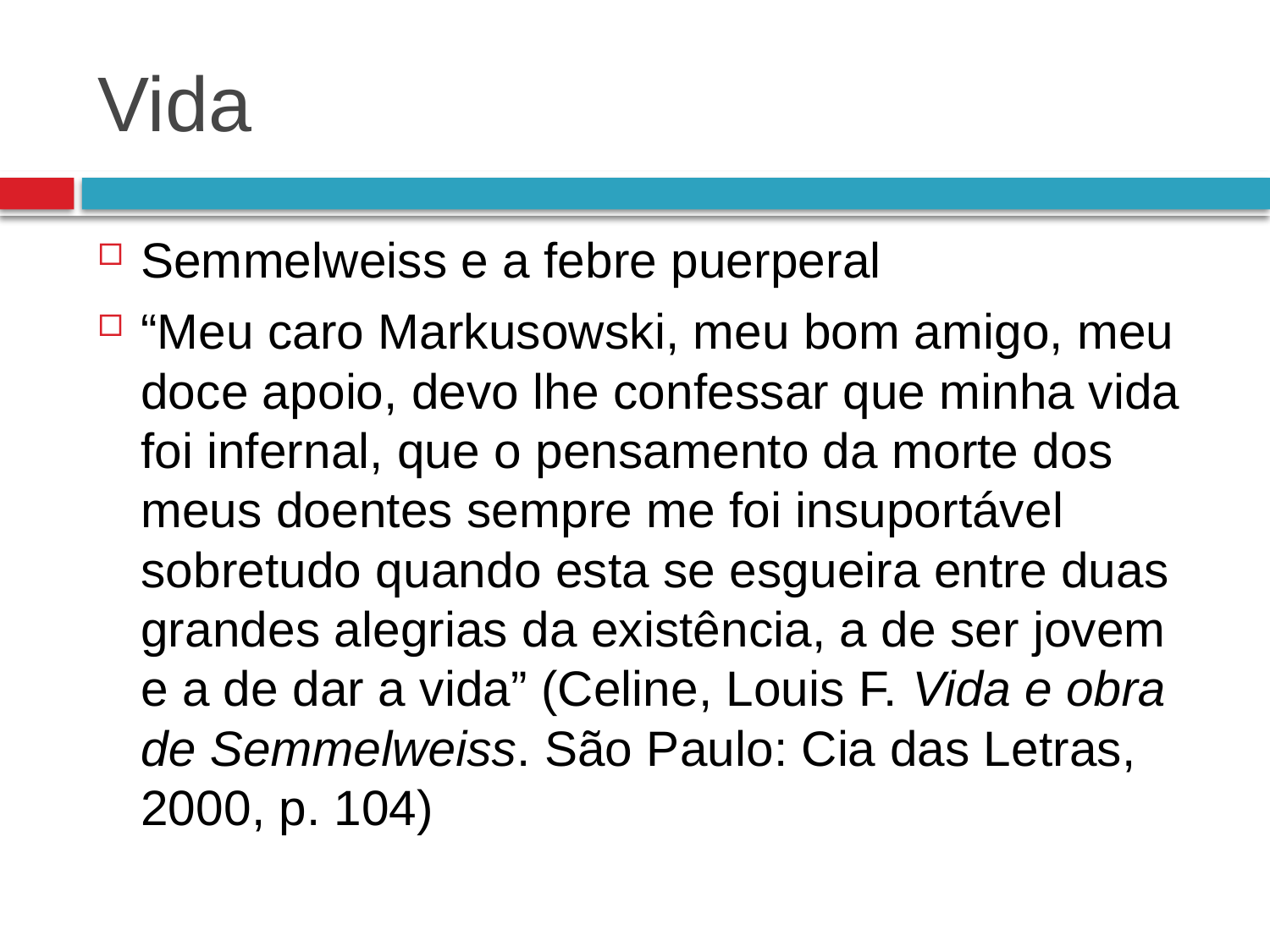

# Vida
Semmelweiss e a febre puerperal
“Meu caro Markusowski, meu bom amigo, meu doce apoio, devo lhe confessar que minha vida foi infernal, que o pensamento da morte dos meus doentes sempre me foi insuportável sobretudo quando esta se esgueira entre duas grandes alegrias da existência, a de ser jovem e a de dar a vida” (Celine, Louis F. Vida e obra de Semmelweiss. São Paulo: Cia das Letras, 2000, p. 104)